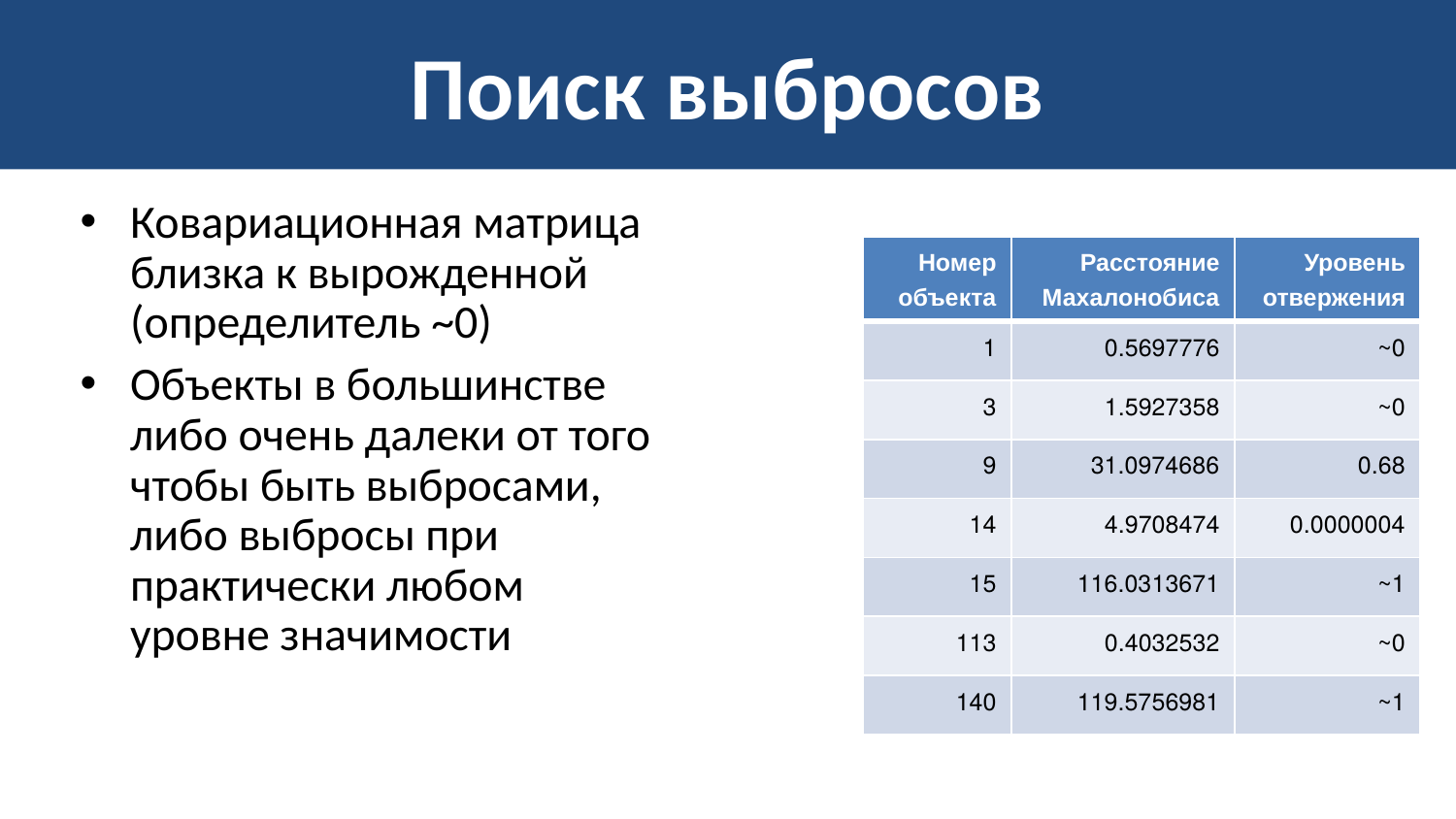

# Поиск выбросов
Ковариационная матрица близка к вырожденной (определитель ~0)
Объекты в большинстве либо очень далеки от того чтобы быть выбросами, либо выбросы при практически любом уровне значимости
| Номер объекта | Расстояние Махалонобиса | Уровень отвержения |
| --- | --- | --- |
| 1 | 0.5697776 | ~0 |
| 3 | 1.5927358 | ~0 |
| 9 | 31.0974686 | 0.68 |
| 14 | 4.9708474 | 0.0000004 |
| 15 | 116.0313671 | ~1 |
| 113 | 0.4032532 | ~0 |
| 140 | 119.5756981 | ~1 |